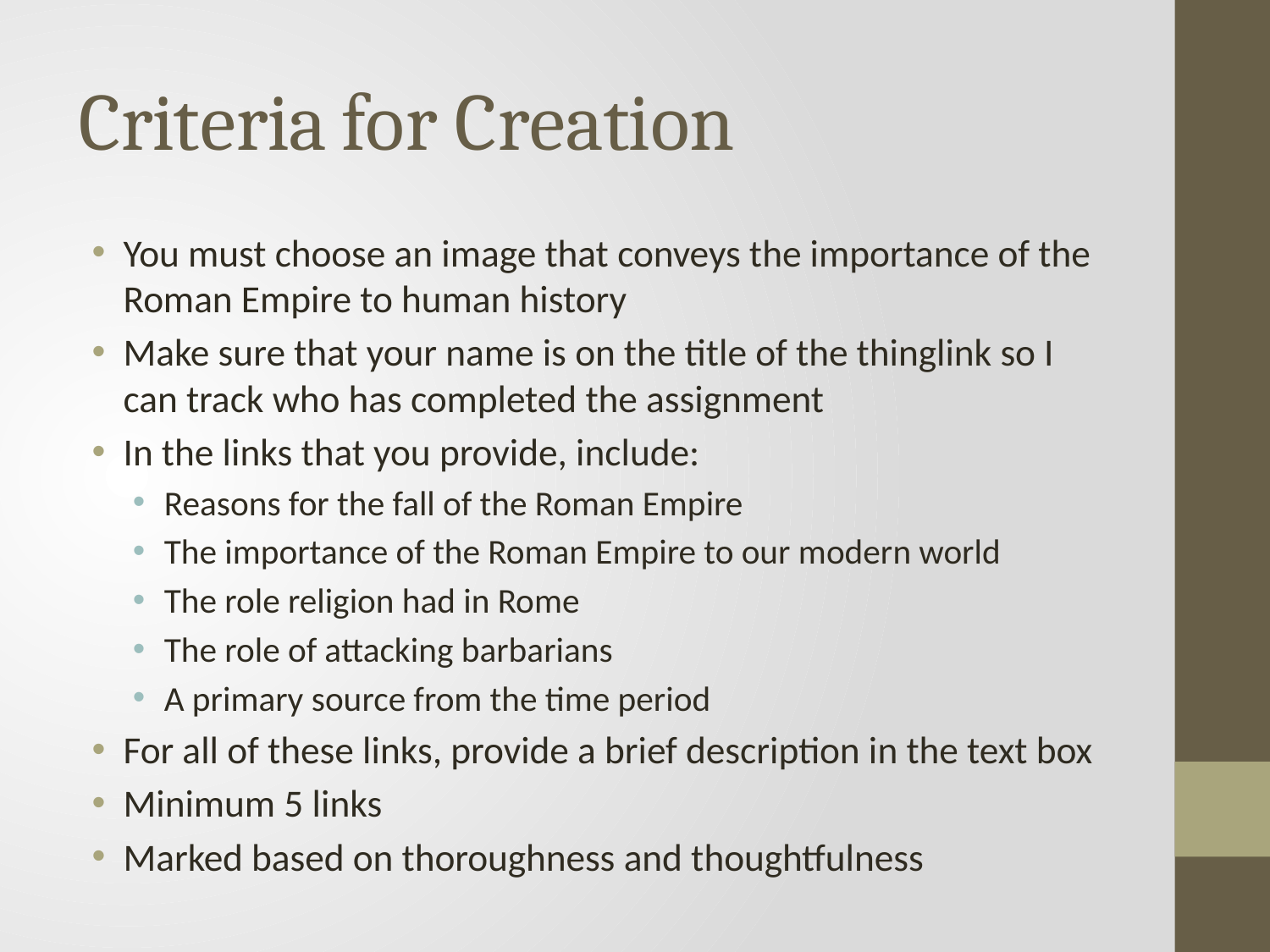

# Criteria for Creation
You must choose an image that conveys the importance of the Roman Empire to human history
Make sure that your name is on the title of the thinglink so I can track who has completed the assignment
In the links that you provide, include:
Reasons for the fall of the Roman Empire
The importance of the Roman Empire to our modern world
The role religion had in Rome
The role of attacking barbarians
A primary source from the time period
For all of these links, provide a brief description in the text box
Minimum 5 links
Marked based on thoroughness and thoughtfulness